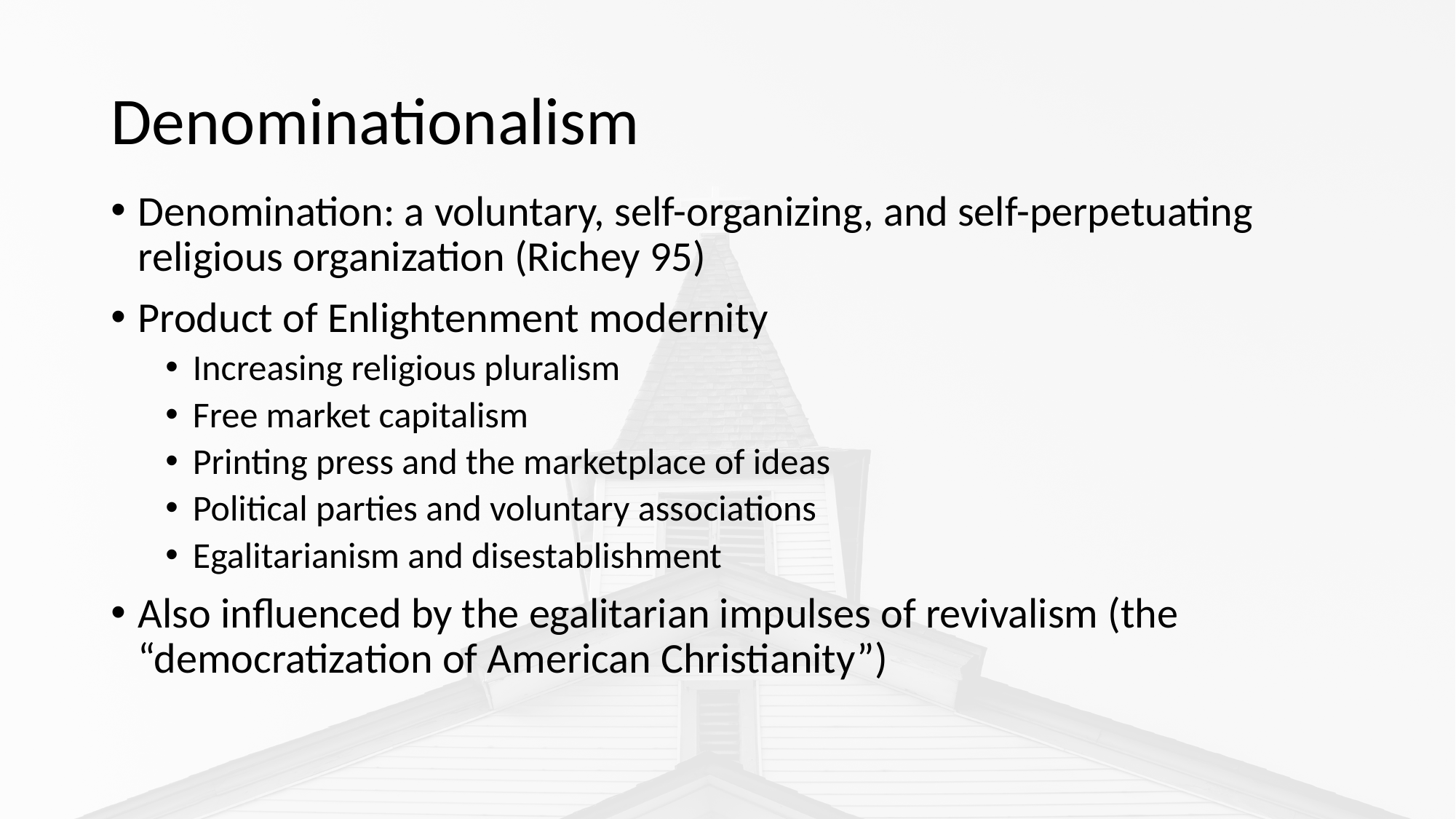

# Denominationalism
Denomination: a voluntary, self-organizing, and self-perpetuating religious organization (Richey 95)
Product of Enlightenment modernity
Increasing religious pluralism
Free market capitalism
Printing press and the marketplace of ideas
Political parties and voluntary associations
Egalitarianism and disestablishment
Also influenced by the egalitarian impulses of revivalism (the “democratization of American Christianity”)